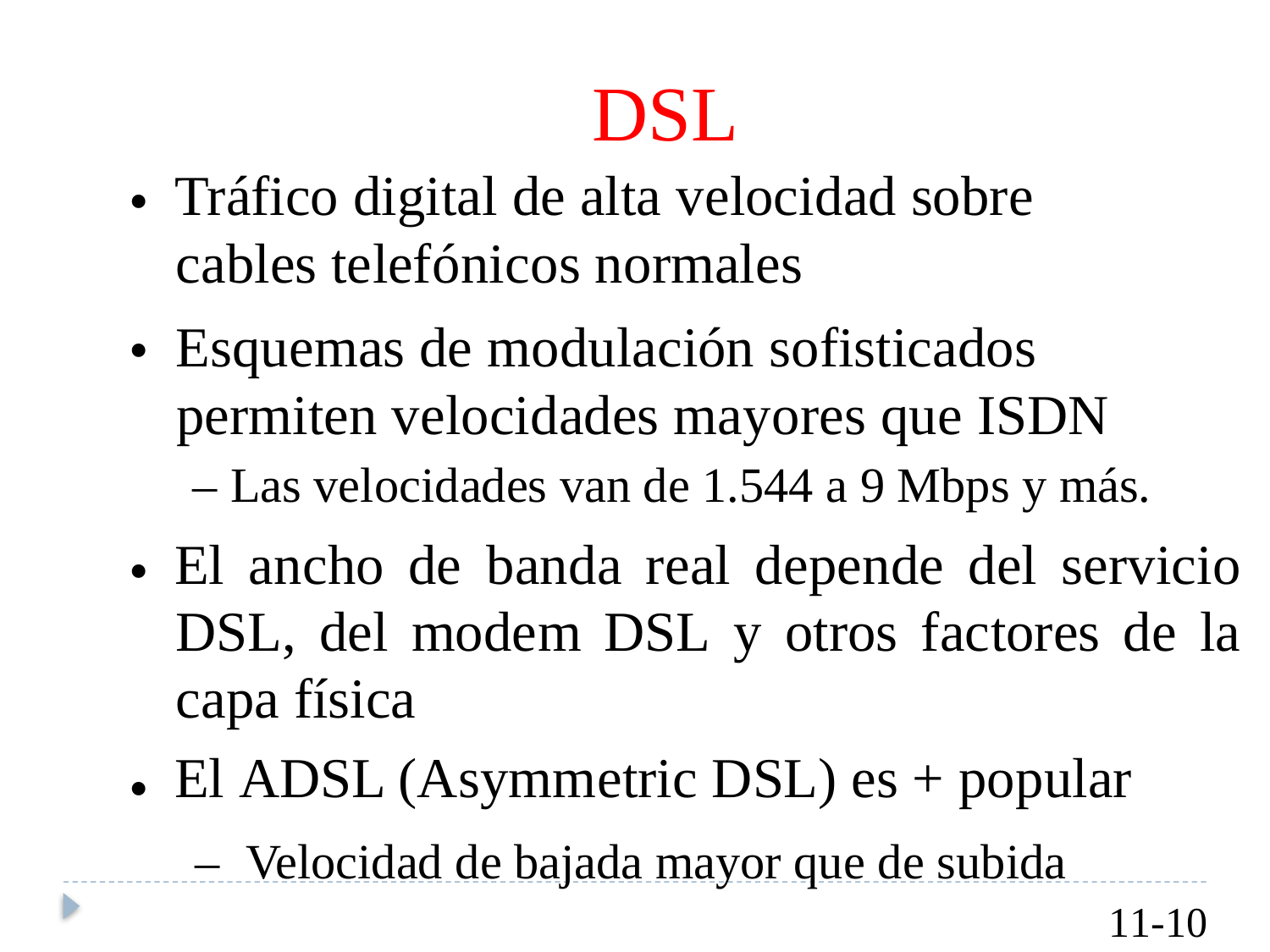

DSL
Tráfico digital de alta velocidad sobre cables telefónicos normales
Esquemas de modulación sofisticados permiten velocidades mayores que ISDN
– Las velocidades van de 1.544 a 9 Mbps y más.
El ancho de banda real depende del servicio DSL, del modem DSL y otros factores de la capa física
El ADSL (Asymmetric DSL) es + popular
•
•
•
•
–
Velocidad de bajada mayor que de subida
11-10